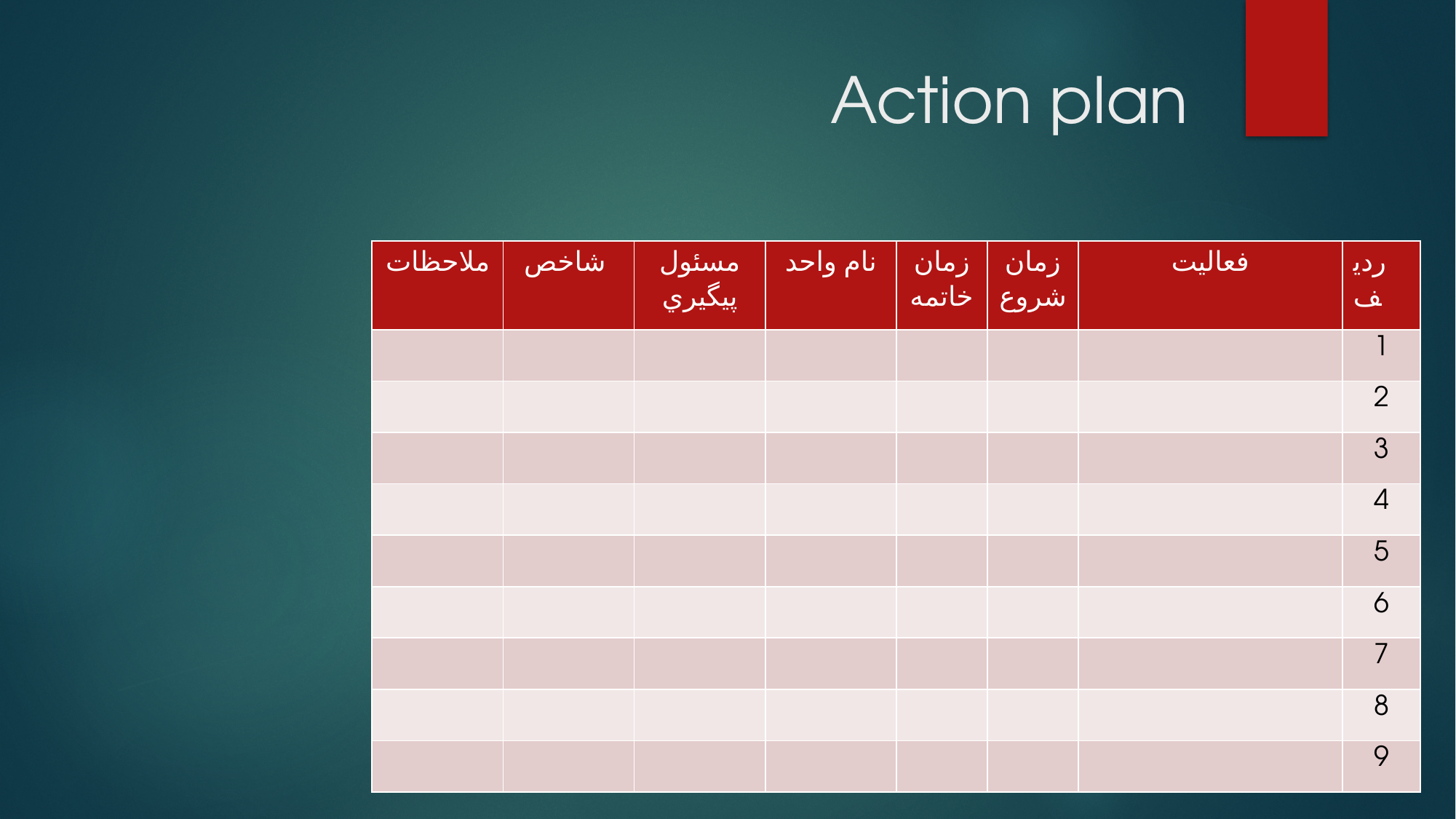

# Action plan
| ملاحظات | شاخص | مسئول پيگيري | نام واحد | زمان خاتمه | زمان شروع | فعاليت | رديف |
| --- | --- | --- | --- | --- | --- | --- | --- |
|  |  |  |  |  |  |  | 1 |
|  |  |  |  |  |  |  | 2 |
|  |  |  |  |  |  |  | 3 |
|  |  |  |  |  |  |  | 4 |
|  |  |  |  |  |  |  | 5 |
|  |  |  |  |  |  |  | 6 |
|  |  |  |  |  |  |  | 7 |
|  |  |  |  |  |  |  | 8 |
|  |  |  |  |  |  |  | 9 |